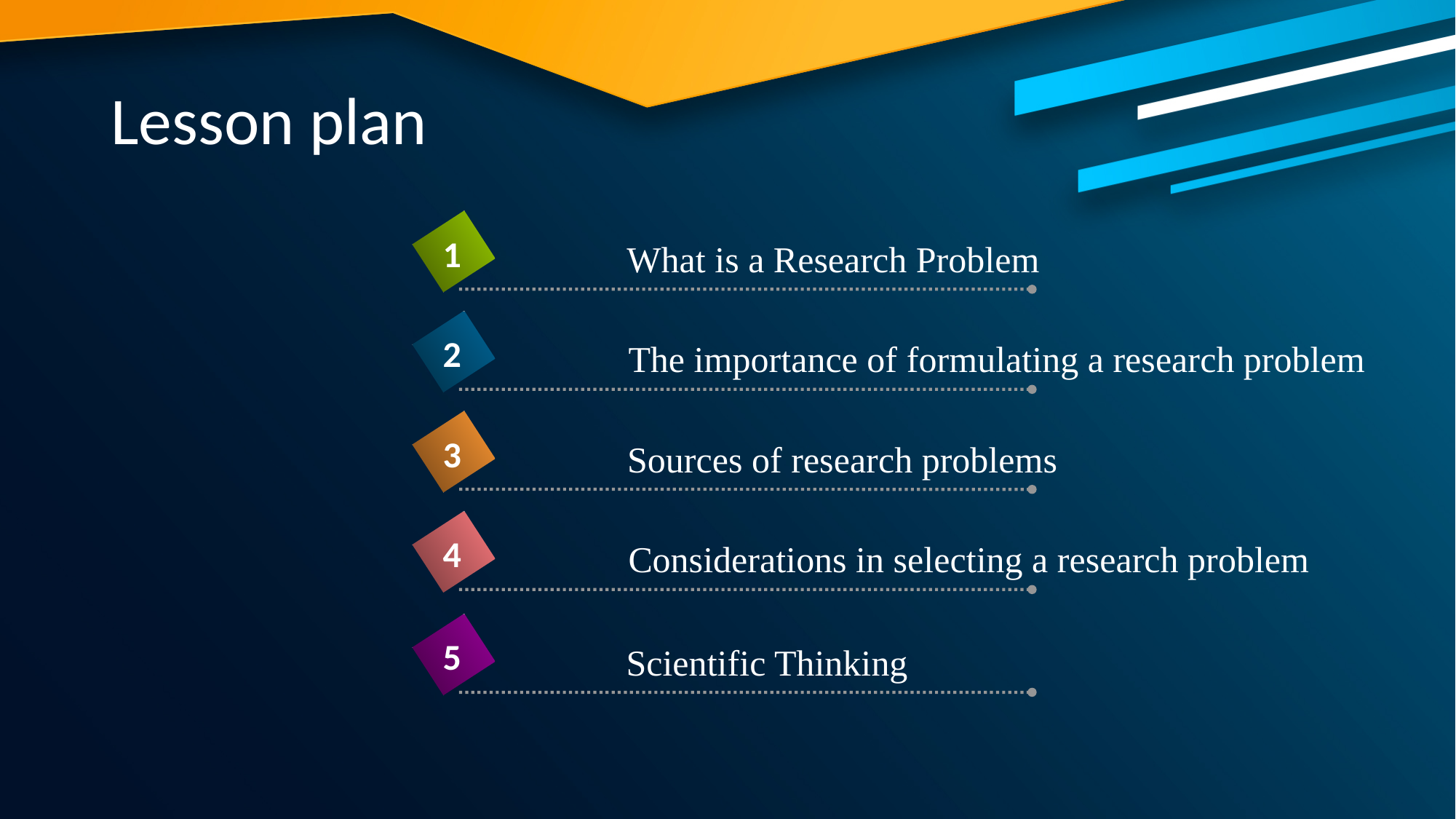

# Lesson plan

1
What is a Research Problem

2
The importance of formulating a research problem

3
Sources of research problems

4
Considerations in selecting a research problem

5
Scientific Thinking